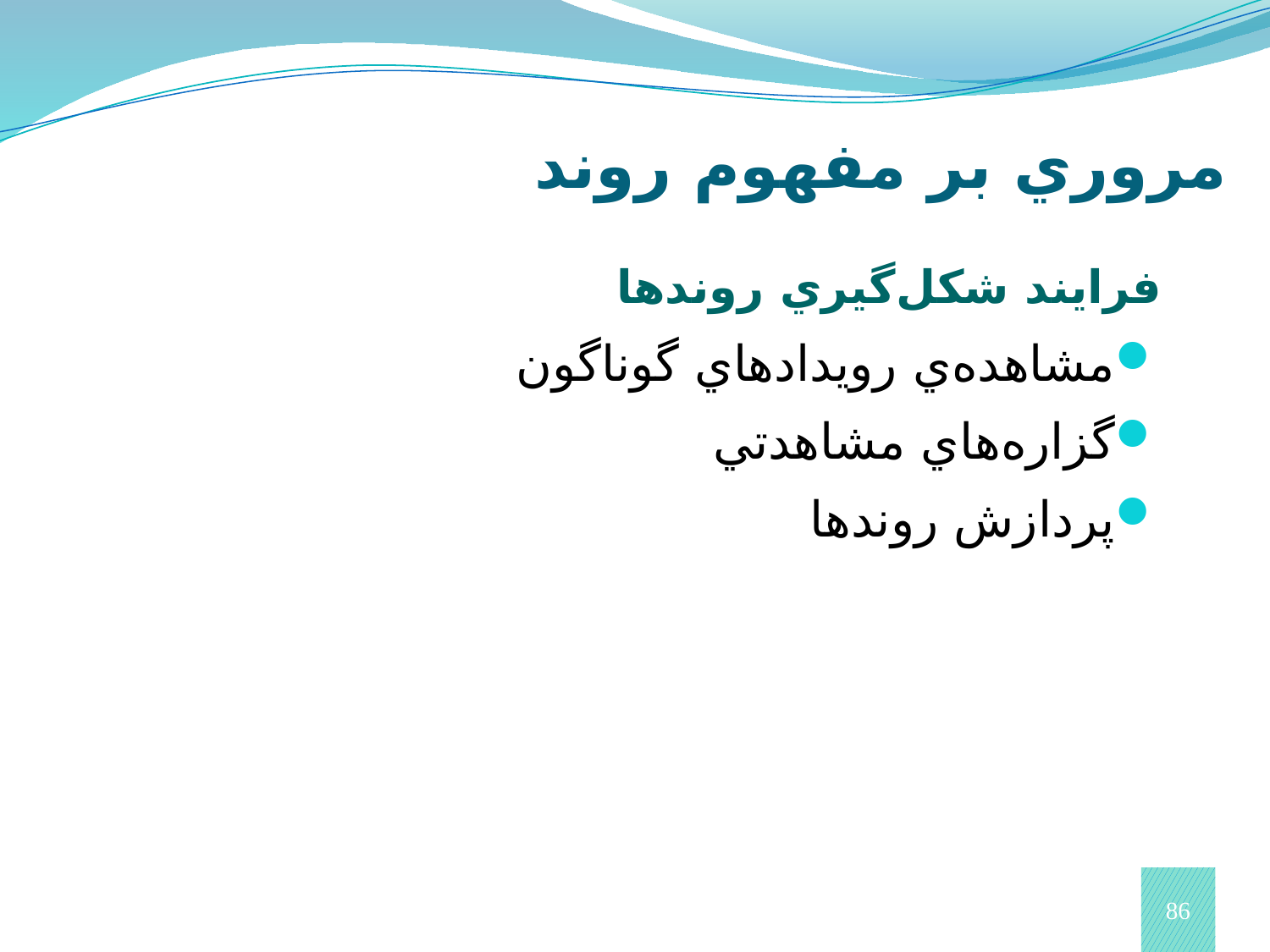

مروري بر مفهوم روند
فرايند شكل‌گيري روندها
مشاهده‌ي رويدادهاي گوناگون
گزاره‌هاي مشاهدتي
پردازش روندها

86